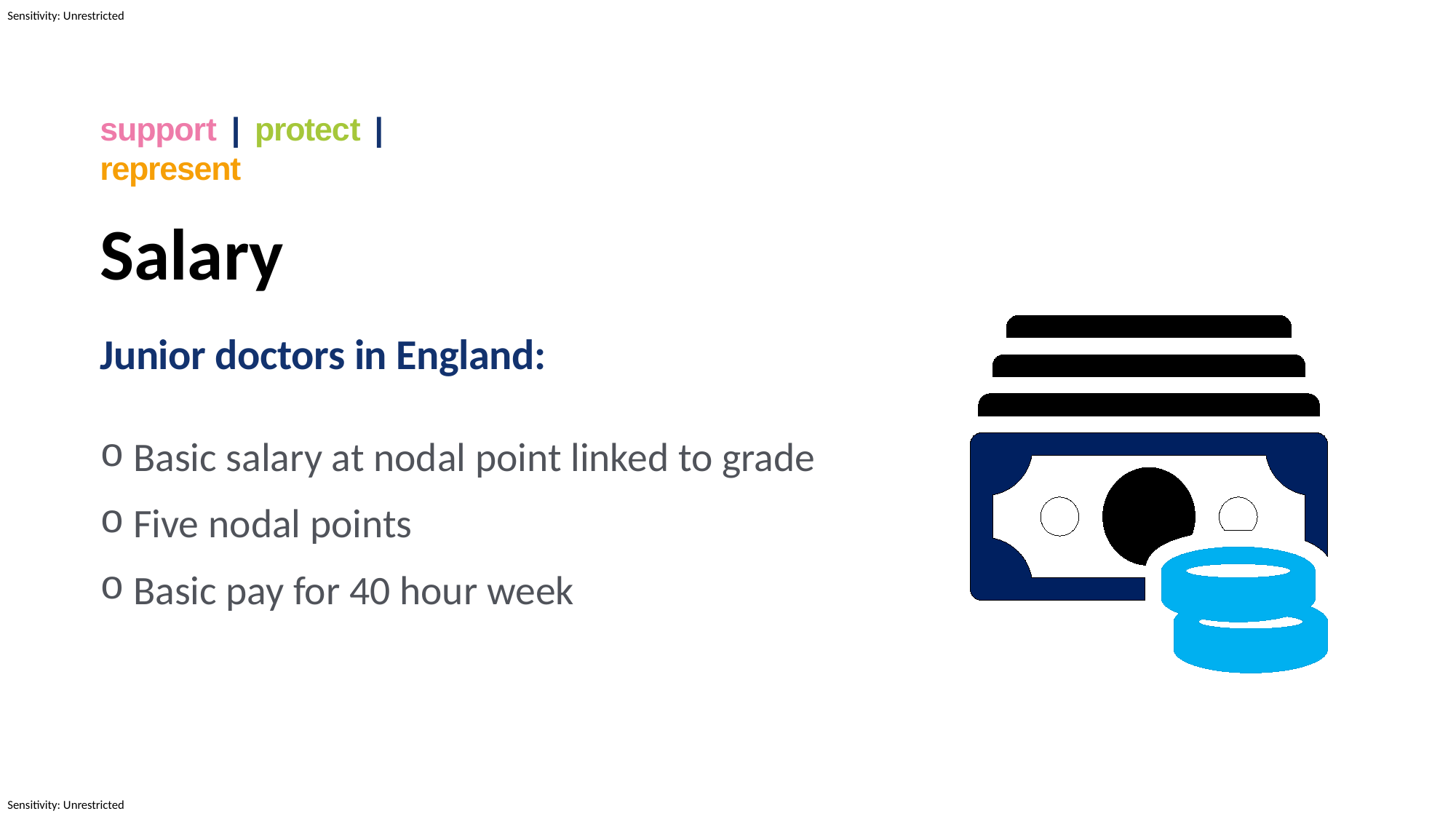

support	|	protect	|	represent
# Salary

Junior doctors in England:

Basic salary at nodal point linked to grade
Five nodal points
Basic pay for 40 hour week